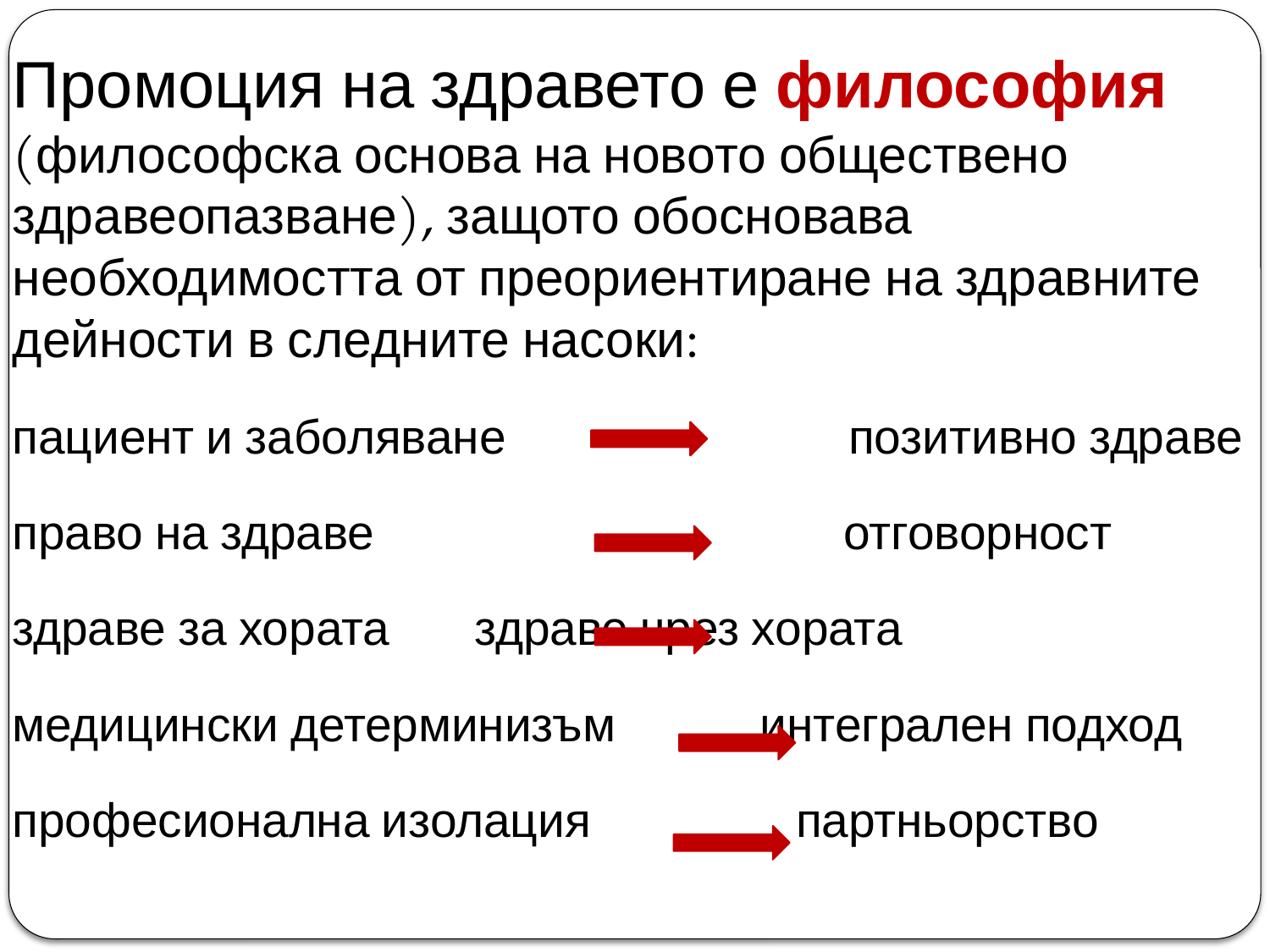

Промоция на здравето е философия (философска основа на новото обществено здравеопазване), защото обосновава необходимостта от преориентиране на здравните дейности в следните насоки:
пациент и заболяване	                       позитивно здраве
право на здраве	   	                     отговорност
здраве за хората   			здраве чрез хората
медицински детерминизъм            интегрален подход
професионална изолация                 партньорство